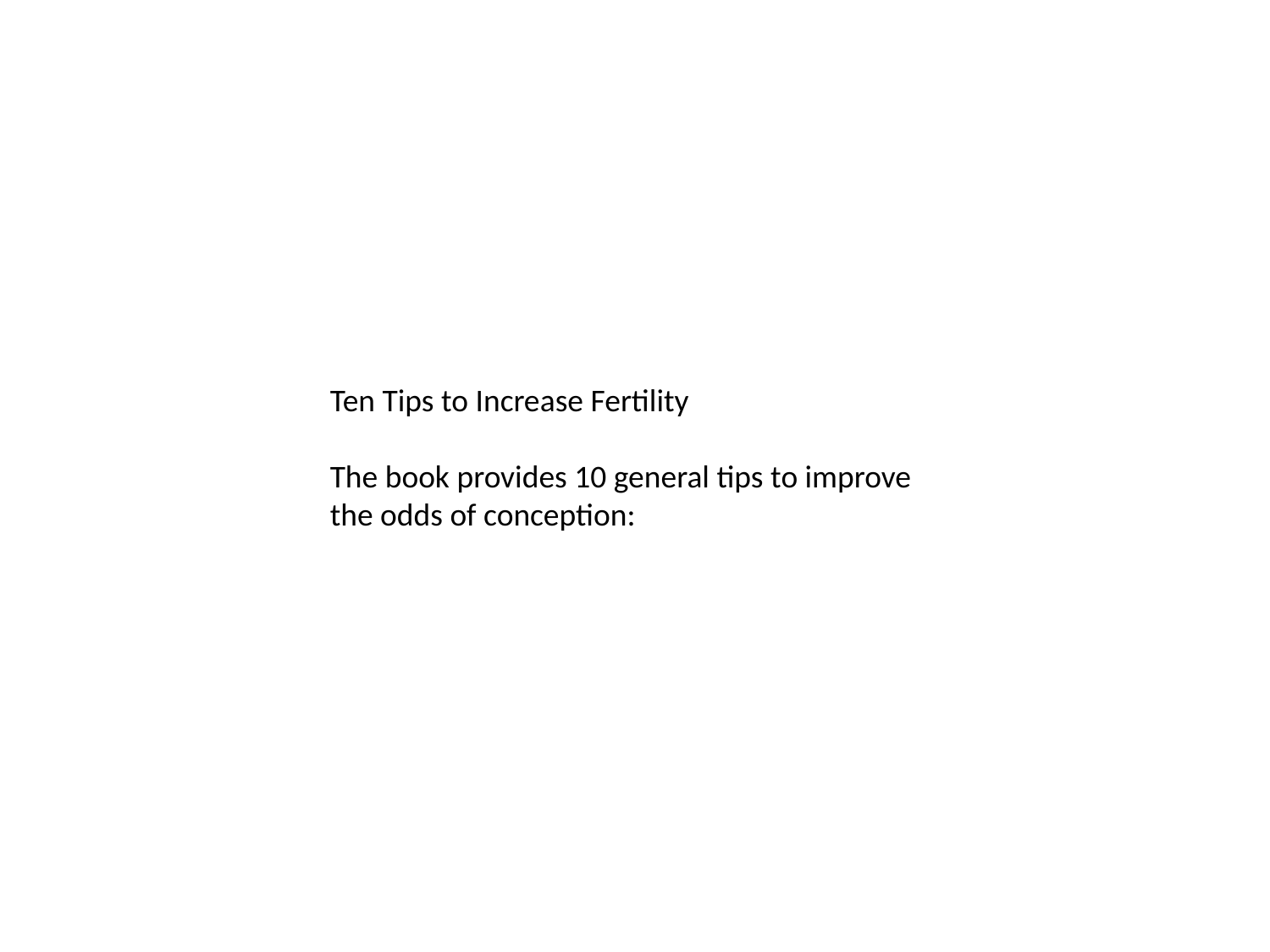

#

Ten Tips to Increase Fertility

The book provides 10 general tips to improve the odds of conception: